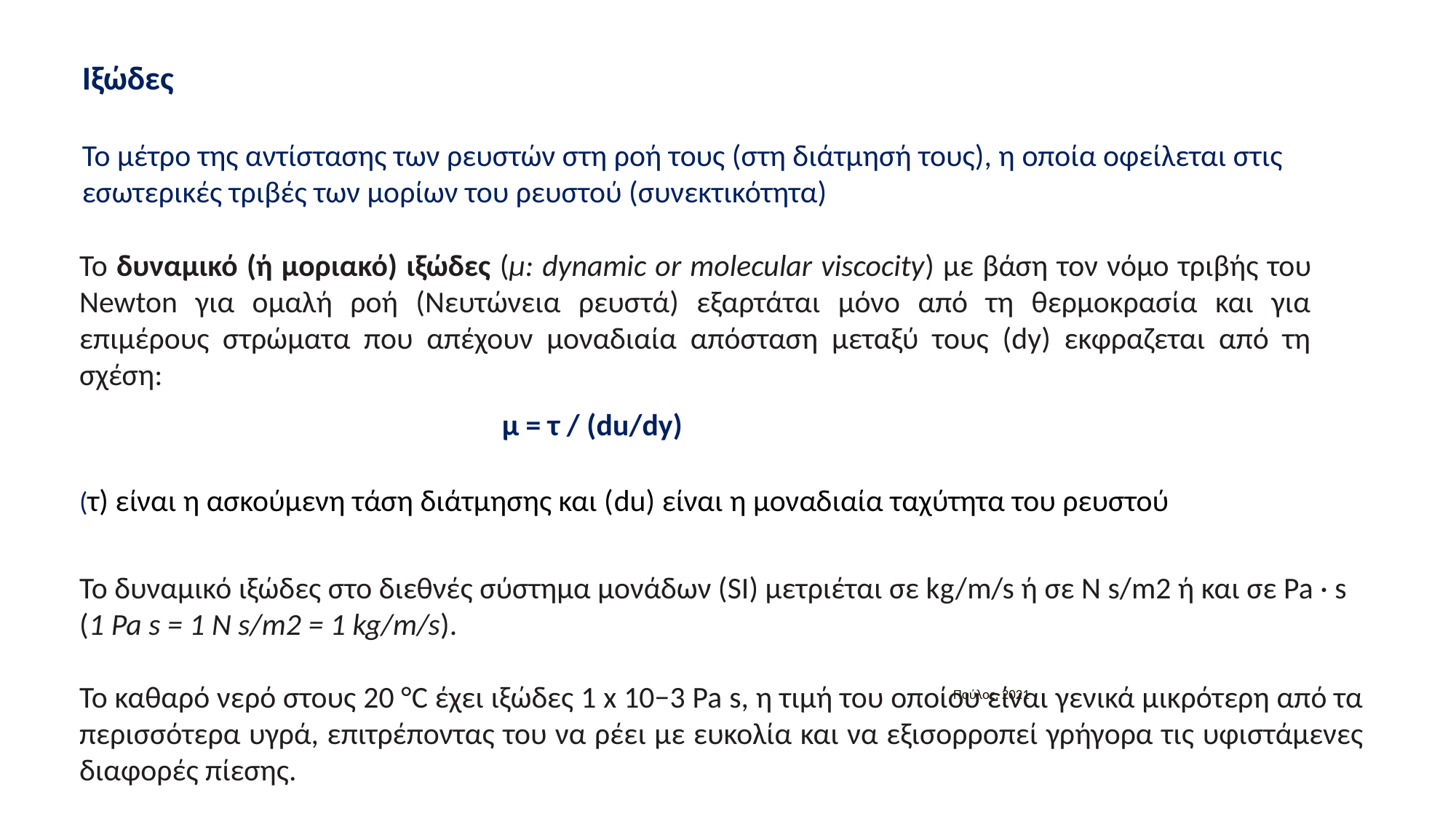

Ιξώδες
Το μέτρο της αντίστασης των ρευστών στη ροή τους (στη διάτμησή τους), η οποία οφείλεται στις εσωτερικές τριβές των μορίων του ρευστού (συνεκτικότητα)

Το δυναμικό (ή μοριακό) ιξώδες (μ: dynamic or molecular viscocity) με βάση τον νόμο τριβής του Newton για ομαλή ροή (Νευτώνεια ρευστά) εξαρτάται μόνο από τη θερμοκρασία και για επιμέρους στρώματα που απέχουν μοναδιαία απόσταση μεταξύ τους (dy) εκφραζεται από τη σχέση:
Δυναμικό Ιξώδες (μ)
μ = τ / (du/dy)
(τ) είναι η ασκούμενη τάση διάτμησης και (du) είναι η μοναδιαία ταχύτητα του ρευστού

Το δυναμικό ιξώδες στο διεθνές σύστημα μονάδων (SI) μετριέται σε kg/m/s ή σε N s/m2 ή και σε Pa · s
(1 Pa s = 1 N s/m2 = 1 kg/m/s).

Το καθαρό νερό στους 20 °C έχει ιξώδες 1 x 10−3 Pa s, η τιμή του οποίου είναι γενικά μικρότερη από τα περισσότερα υγρά, επιτρέποντας του να ρέει με ευκολία και να εξισορροπεί γρήγορα τις υφιστάμενες διαφορές πίεσης.
Κινηματικό Ιξώδες
Πούλος, 2021